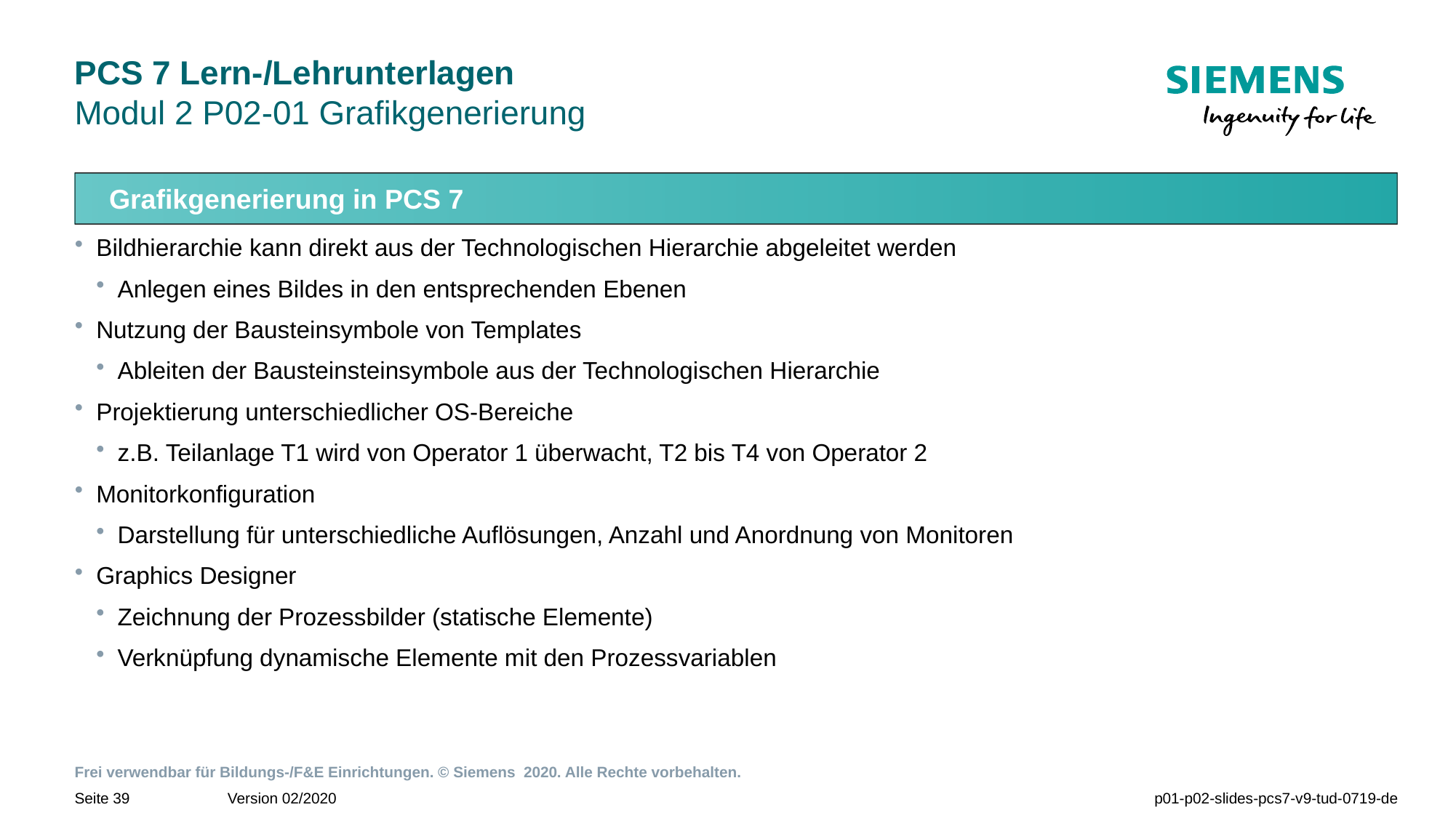

# PCS 7 Lern-/Lehrunterlagen Modul 2 P02-01 Grafikgenerierung
Grafikgenerierung in PCS 7
Bildhierarchie kann direkt aus der Technologischen Hierarchie abgeleitet werden
Anlegen eines Bildes in den entsprechenden Ebenen
Nutzung der Bausteinsymbole von Templates
Ableiten der Bausteinsteinsymbole aus der Technologischen Hierarchie
Projektierung unterschiedlicher OS-Bereiche
z.B. Teilanlage T1 wird von Operator 1 überwacht, T2 bis T4 von Operator 2
Monitorkonfiguration
Darstellung für unterschiedliche Auflösungen, Anzahl und Anordnung von Monitoren
Graphics Designer
Zeichnung der Prozessbilder (statische Elemente)
Verknüpfung dynamische Elemente mit den Prozessvariablen